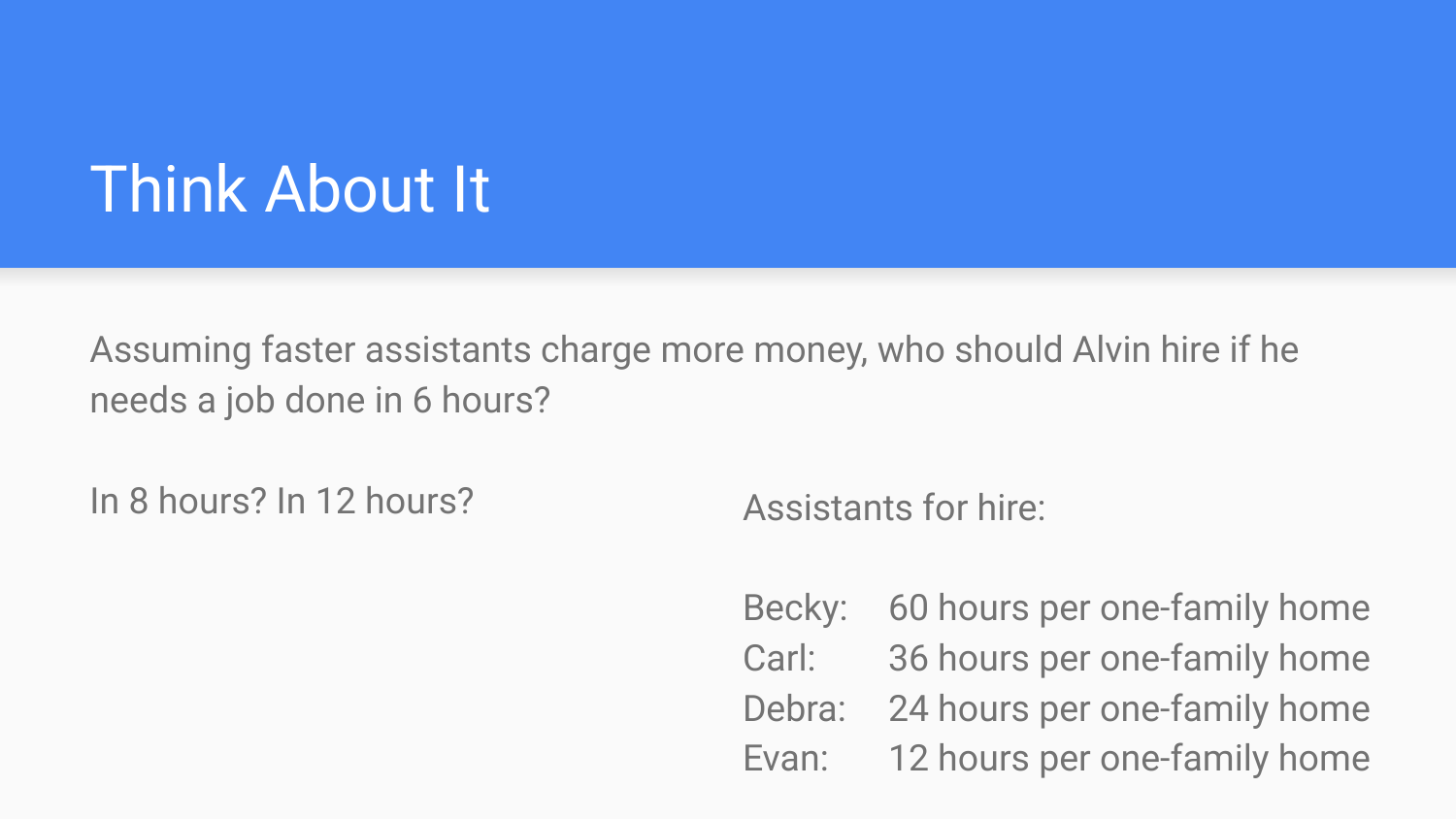

# Think About It
Assuming faster assistants charge more money, who should Alvin hire if he needs a job done in 6 hours?

In 8 hours? In 12 hours?

Assistants for hire:

Becky:  	60 hours per one-family home
Carl: 	36 hours per one-family home
Debra: 	24 hours per one-family home
Evan: 	12 hours per one-family home